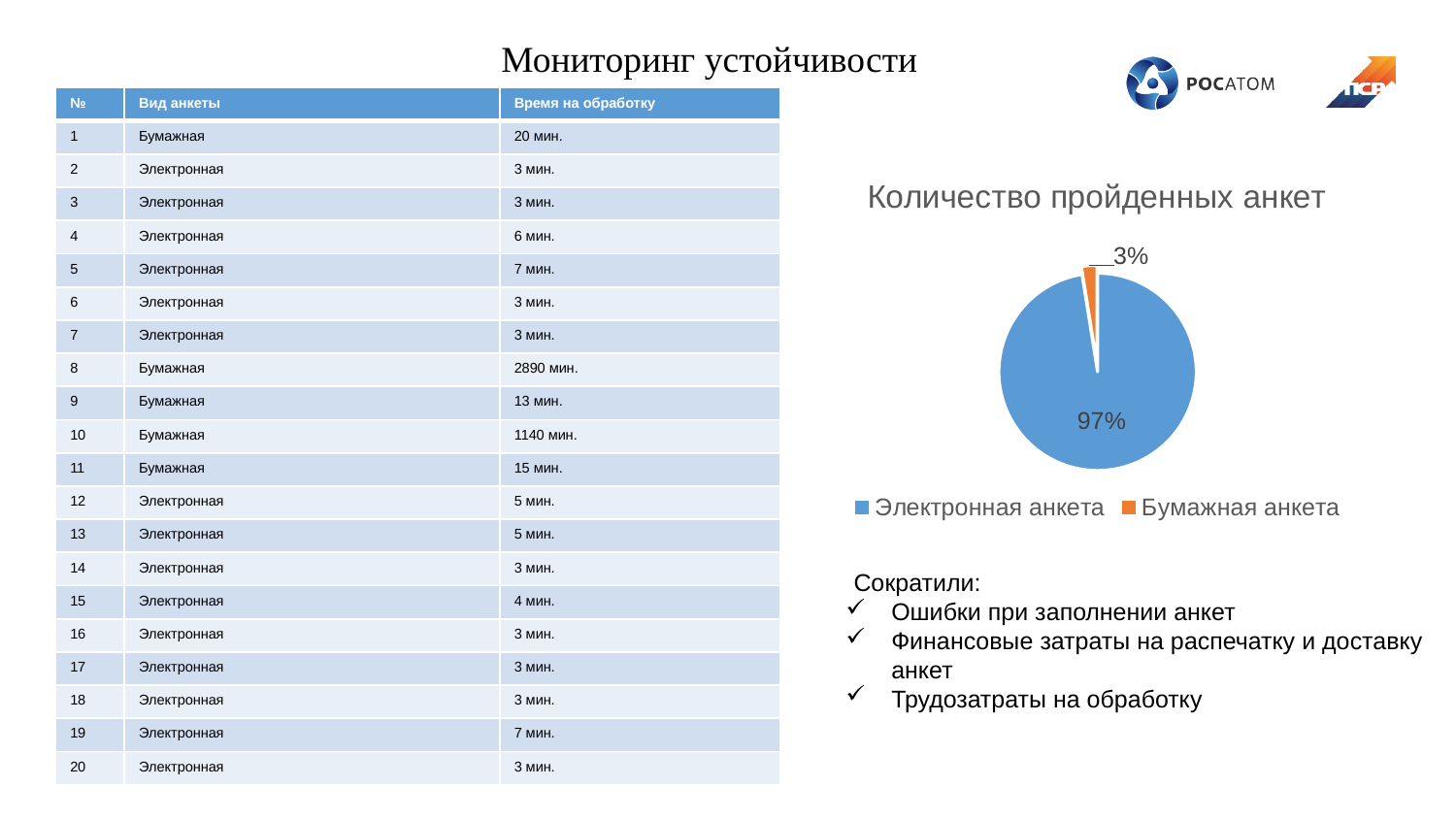

Мониторинг устойчивости
| № | Вид анкеты | Время на обработку |
| --- | --- | --- |
| 1 | Бумажная | 20 мин. |
| 2 | Электронная | 3 мин. |
| 3 | Электронная | 3 мин. |
| 4 | Электронная | 6 мин. |
| 5 | Электронная | 7 мин. |
| 6 | Электронная | 3 мин. |
| 7 | Электронная | 3 мин. |
| 8 | Бумажная | 2890 мин. |
| 9 | Бумажная | 13 мин. |
| 10 | Бумажная | 1140 мин. |
| 11 | Бумажная | 15 мин. |
| 12 | Электронная | 5 мин. |
| 13 | Электронная | 5 мин. |
| 14 | Электронная | 3 мин. |
| 15 | Электронная | 4 мин. |
| 16 | Электронная | 3 мин. |
| 17 | Электронная | 3 мин. |
| 18 | Электронная | 3 мин. |
| 19 | Электронная | 7 мин. |
| 20 | Электронная | 3 мин. |

### Chart: Количество пройденных анкет

| Category | Количество пройденных анкет |
|---|---|
| Электронная анкета | 193.0 |
| Бумажная анкета | 5.0 |
 Сократили:
Ошибки при заполнении анкет
Финансовые затраты на распечатку и доставку анкет
Трудозатраты на обработку